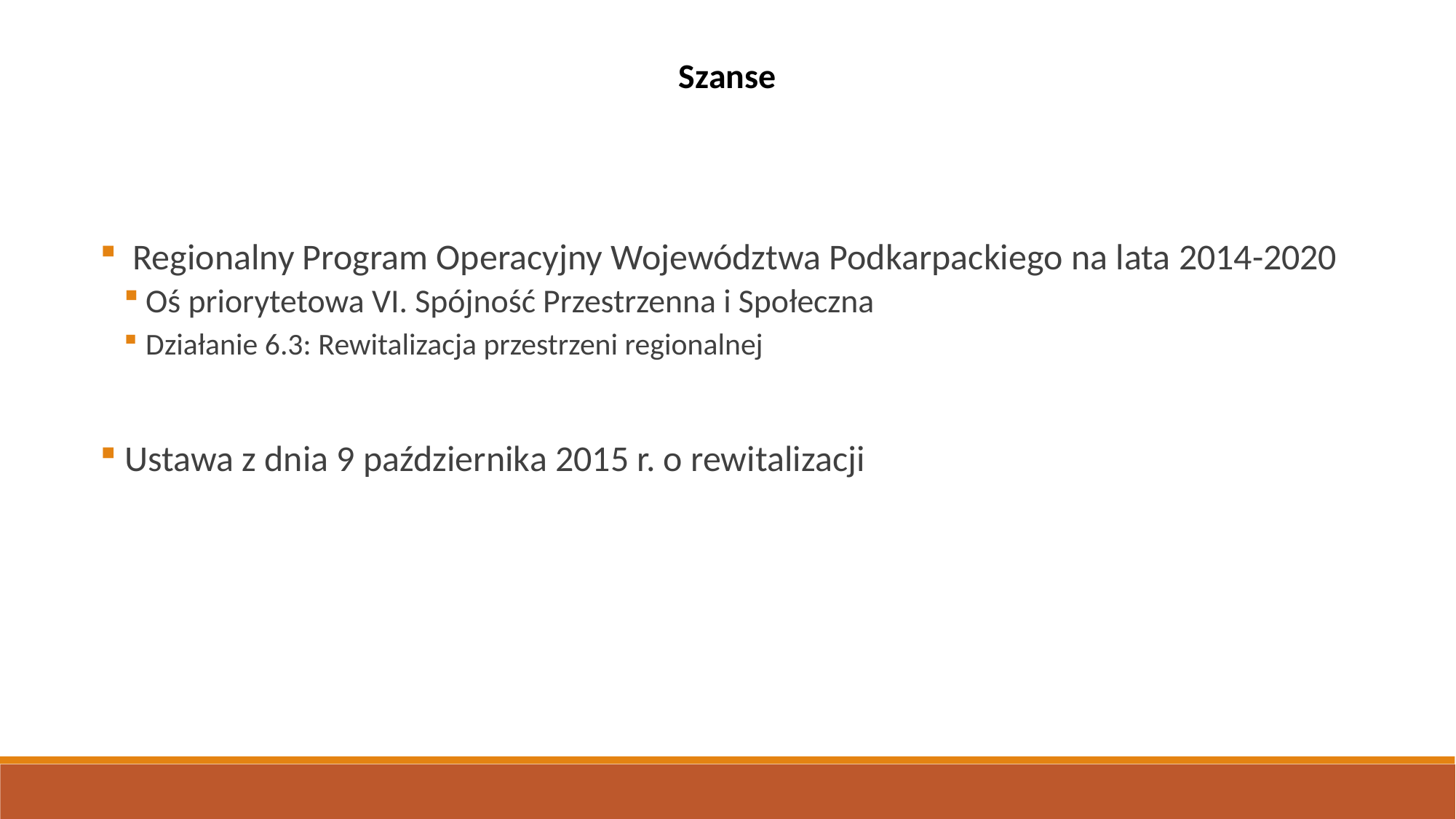

Szanse
  Regionalny Program Operacyjny Województwa Podkarpackiego na lata 2014-2020
Oś priorytetowa VI. Spójność Przestrzenna i Społeczna
Działanie 6.3: Rewitalizacja przestrzeni regionalnej

 Ustawa z dnia 9 października 2015 r. o rewitalizacji